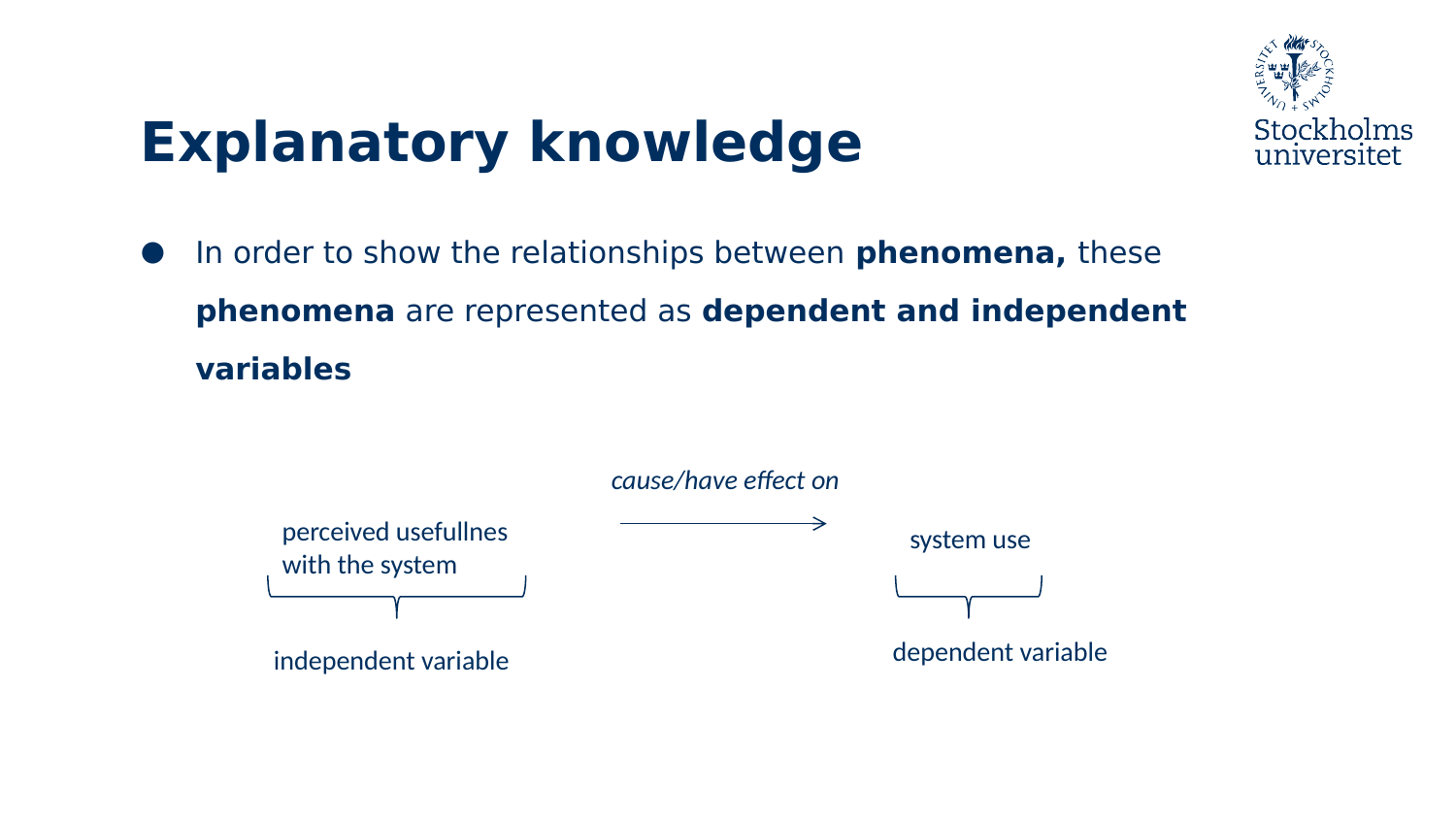

# Explanatory knowledge
In order to show the relationships between phenomena, these phenomena are represented as dependent and independent variables
cause/have effect on

perceived usefullnes with the system
system use

dependent variable
independent variable